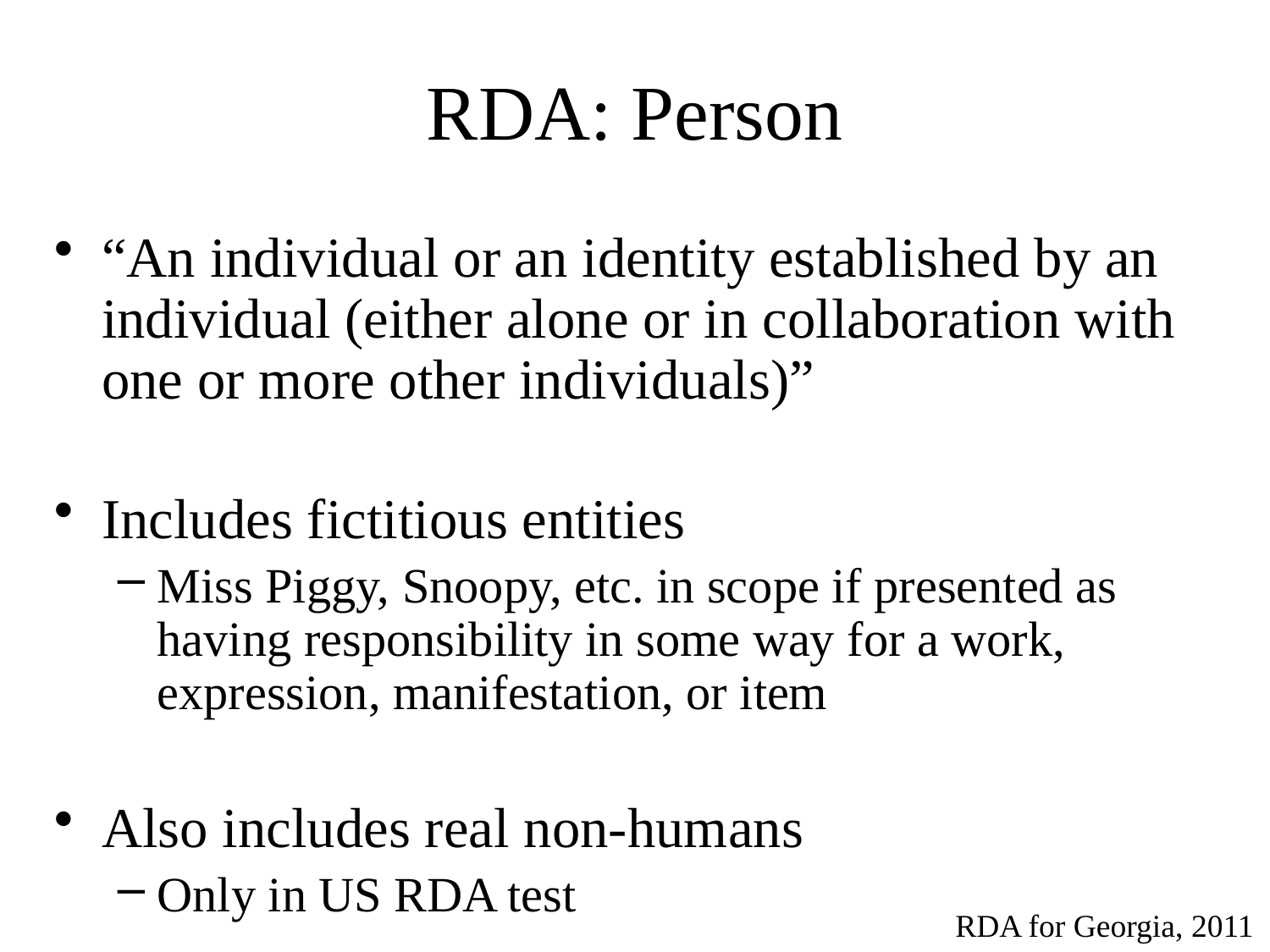

# RDA: Person
“An individual or an identity established by an individual (either alone or in collaboration with one or more other individuals)”

Includes fictitious entities
Miss Piggy, Snoopy, etc. in scope if presented as having responsibility in some way for a work, expression, manifestation, or item

Also includes real non-humans
Only in US RDA test
RDA for Georgia, 2011